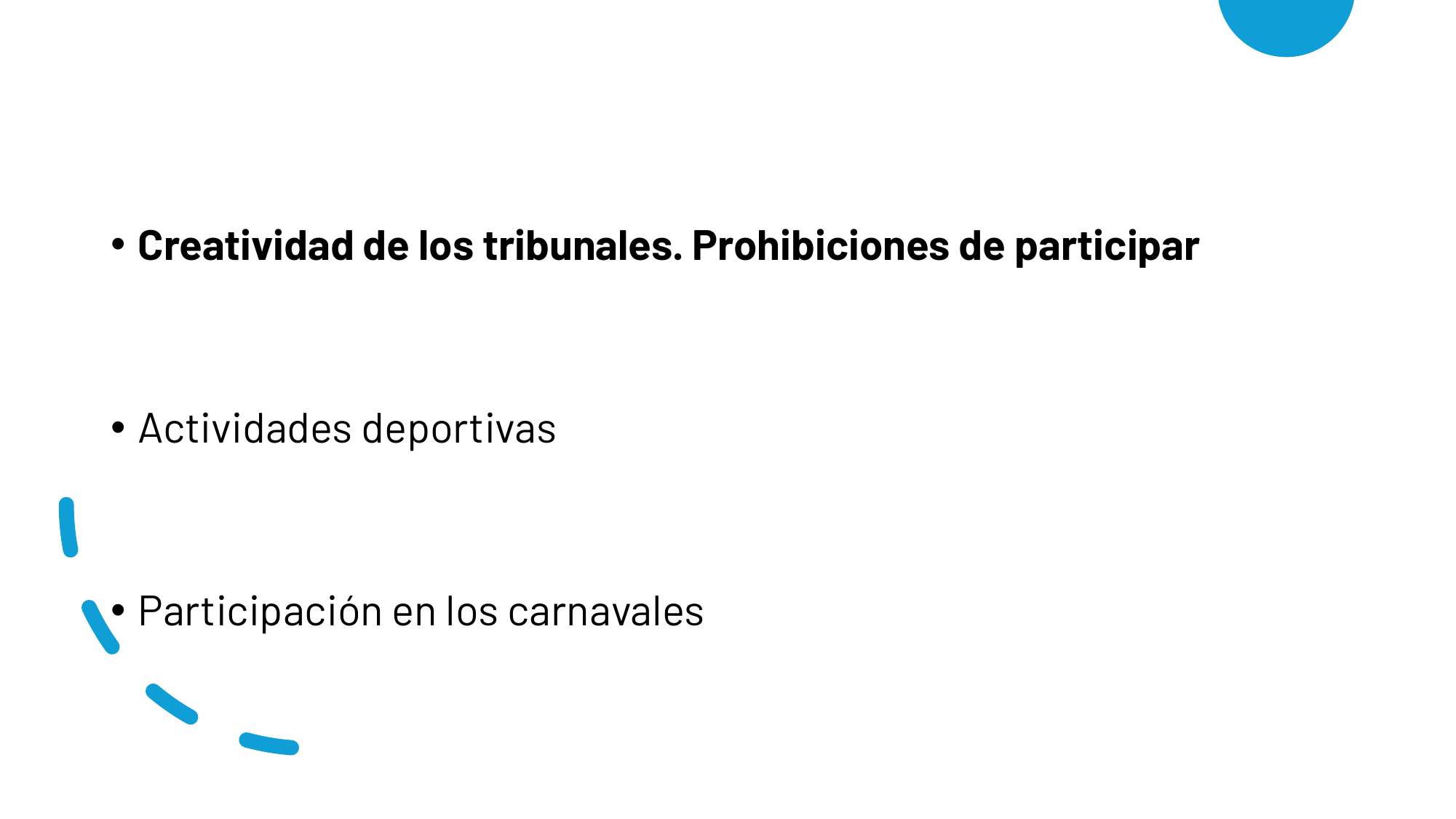

Creatividad de los tribunales. Prohibiciones de participar

Actividades deportivas

Participación en los carnavales